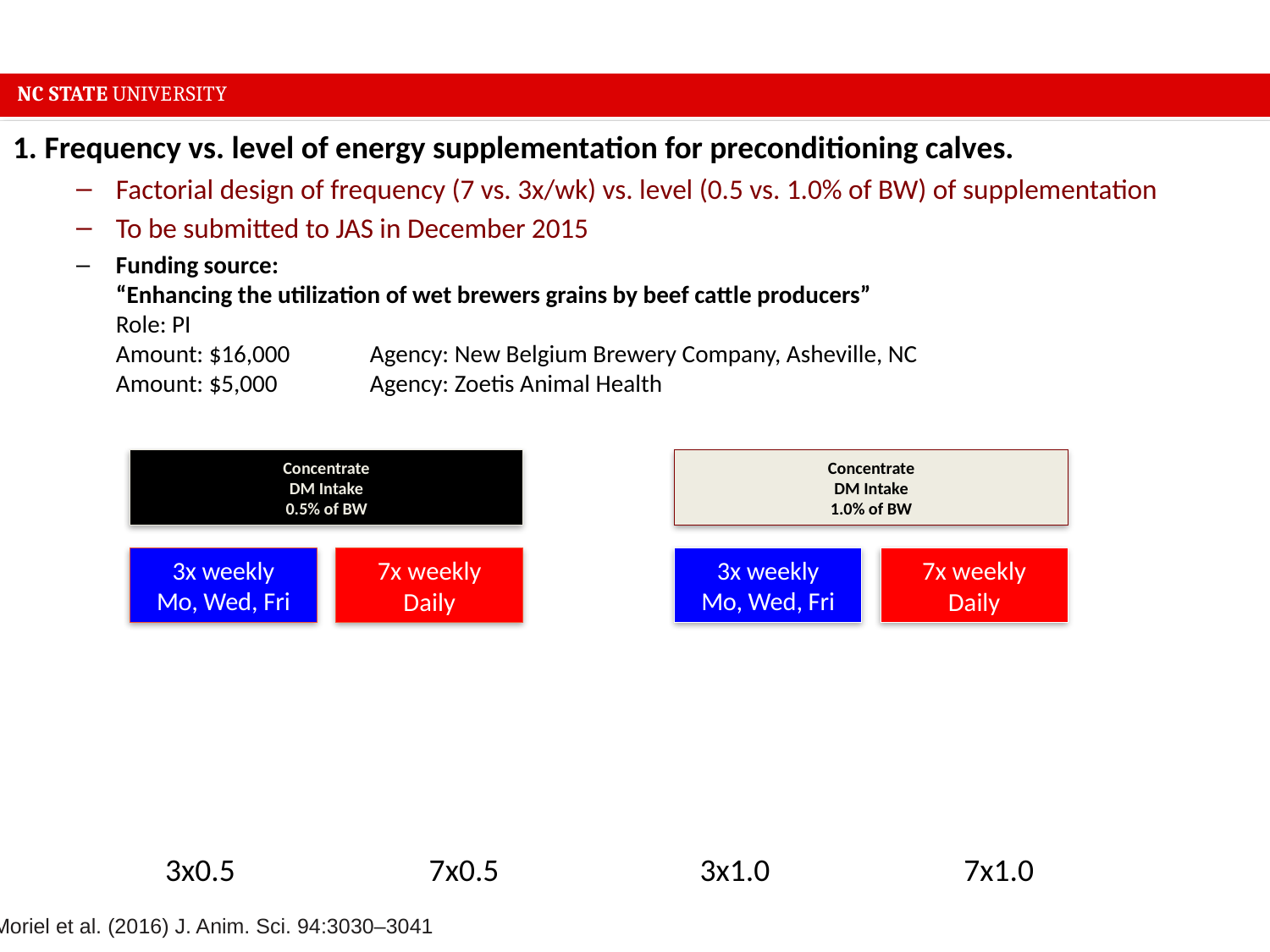

NC STATE UNIVERSITY
1. Frequency vs. level of energy supplementation for preconditioning calves.
Factorial design of frequency (7 vs. 3x/wk) vs. level (0.5 vs. 1.0% of BW) of supplementation
To be submitted to JAS in December 2015
Funding source:
“Enhancing the utilization of wet brewers grains by beef cattle producers”
Role: PI
Amount: $16,000	Agency: New Belgium Brewery Company, Asheville, NC
Amount: $5,000	Agency: Zoetis Animal Health

Concentrate
DM Intake
0.5% of BW
3x weekly
Mo, Wed, Fri
7x weekly
Daily
Concentrate
DM Intake
1.0% of BW
3x weekly
Mo, Wed, Fri
7x weekly
Daily
     3x0.5                           7x0.5                            3x1.0                           7x1.0
Moriel et al. (2016) J. Anim. Sci. 94:3030–3041